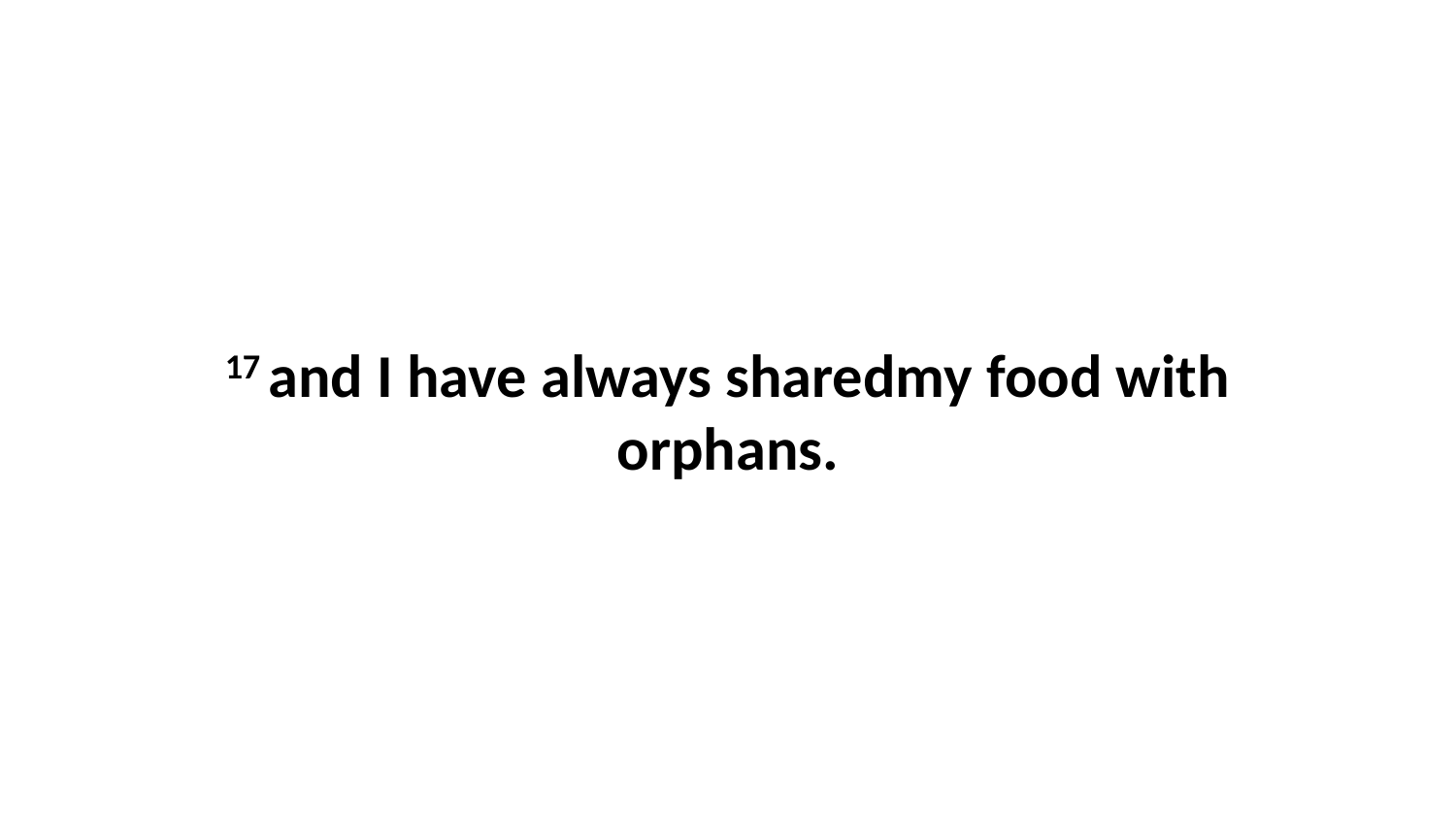

17 and I have always sharedmy food with orphans.